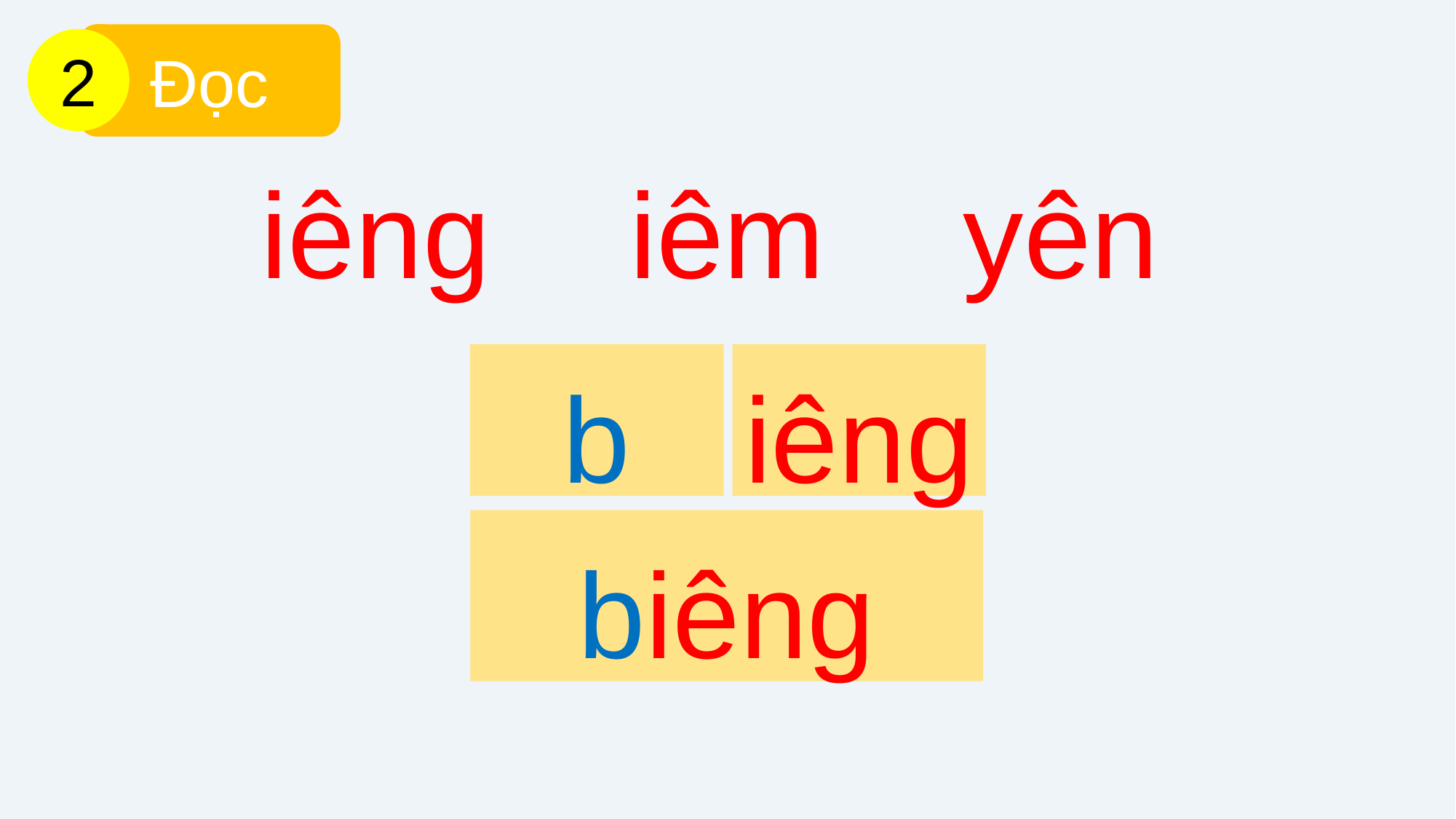

Đọc
2
iêng
iêm
yên
b
iêng
biêng